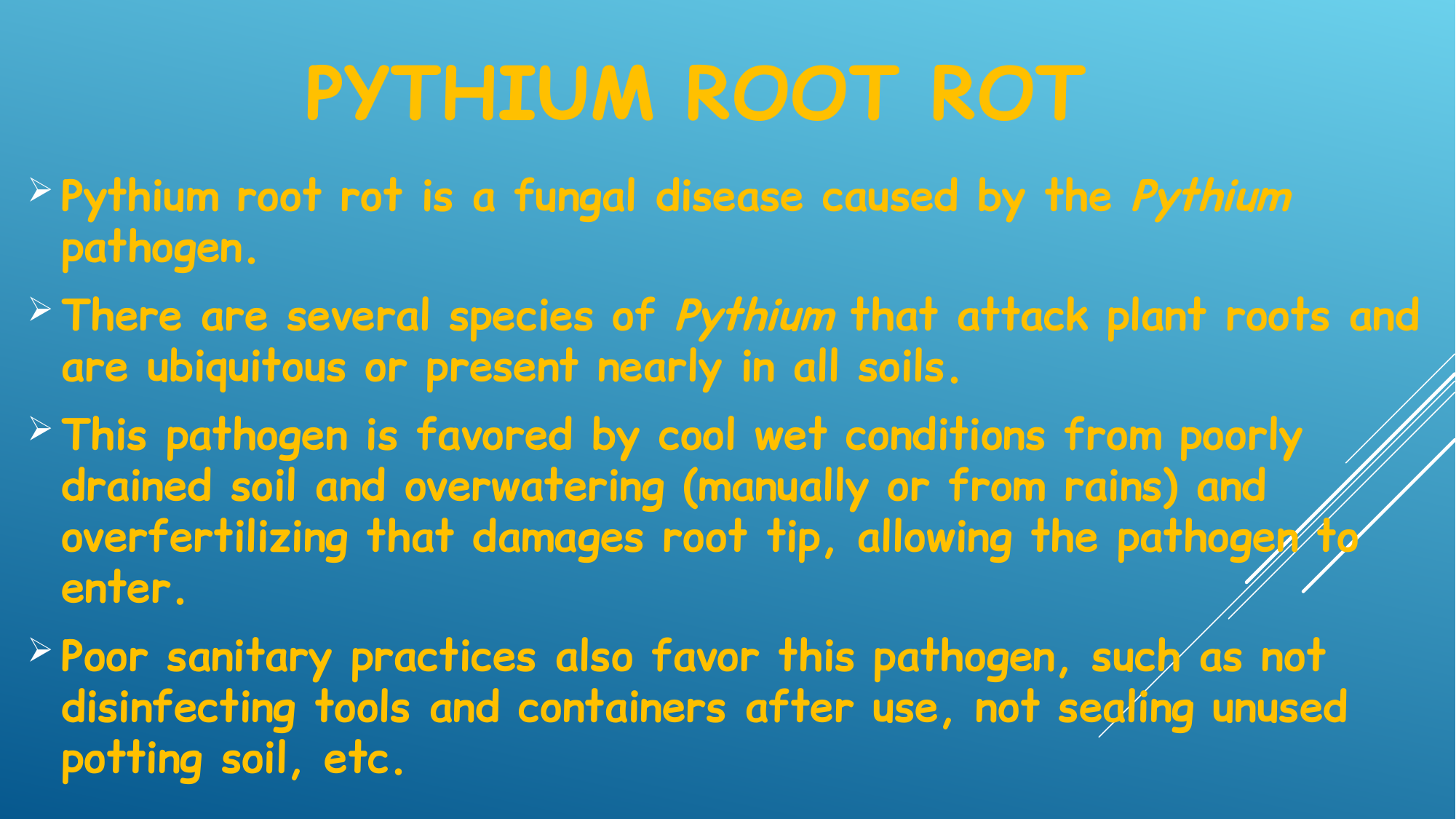

# Pythium root rot
Pythium root rot is a fungal disease caused by the Pythium pathogen.
There are several species of Pythium that attack plant roots and are ubiquitous or present nearly in all soils.
This pathogen is favored by cool wet conditions from poorly drained soil and overwatering (manually or from rains) and overfertilizing that damages root tip, allowing the pathogen to enter.
Poor sanitary practices also favor this pathogen, such as not disinfecting tools and containers after use, not sealing unused potting soil, etc.